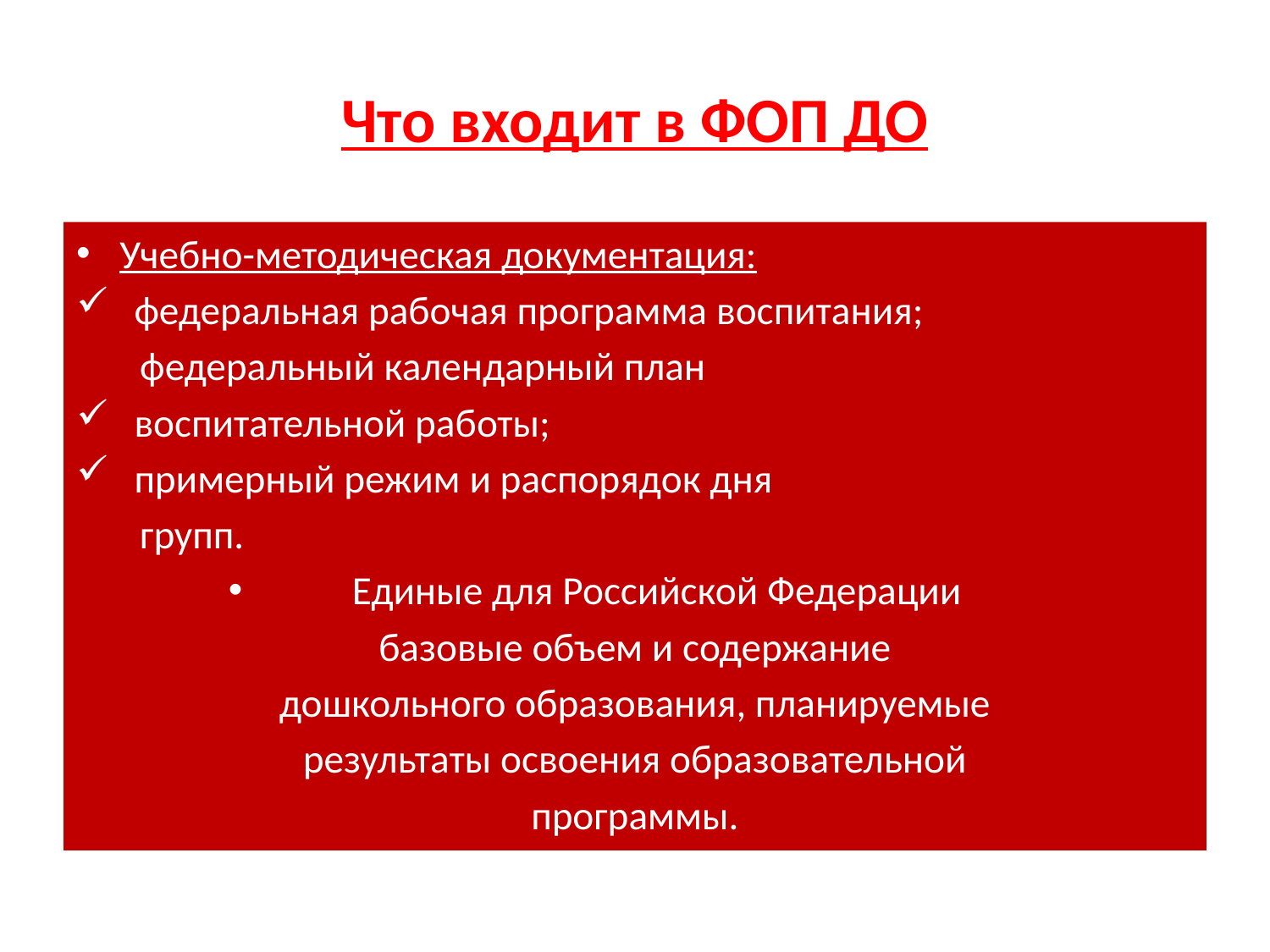

# Что входит в ФОП ДО
Учебно-методическая документация:
федеральная рабочая программа воспитания;
       федеральный календарный план
воспитательной работы;
примерный режим и распорядок дня
       групп.
Единые для Российской Федерации
базовые объем и содержание
дошкольного образования, планируемые
результаты освоения образовательной
программы.